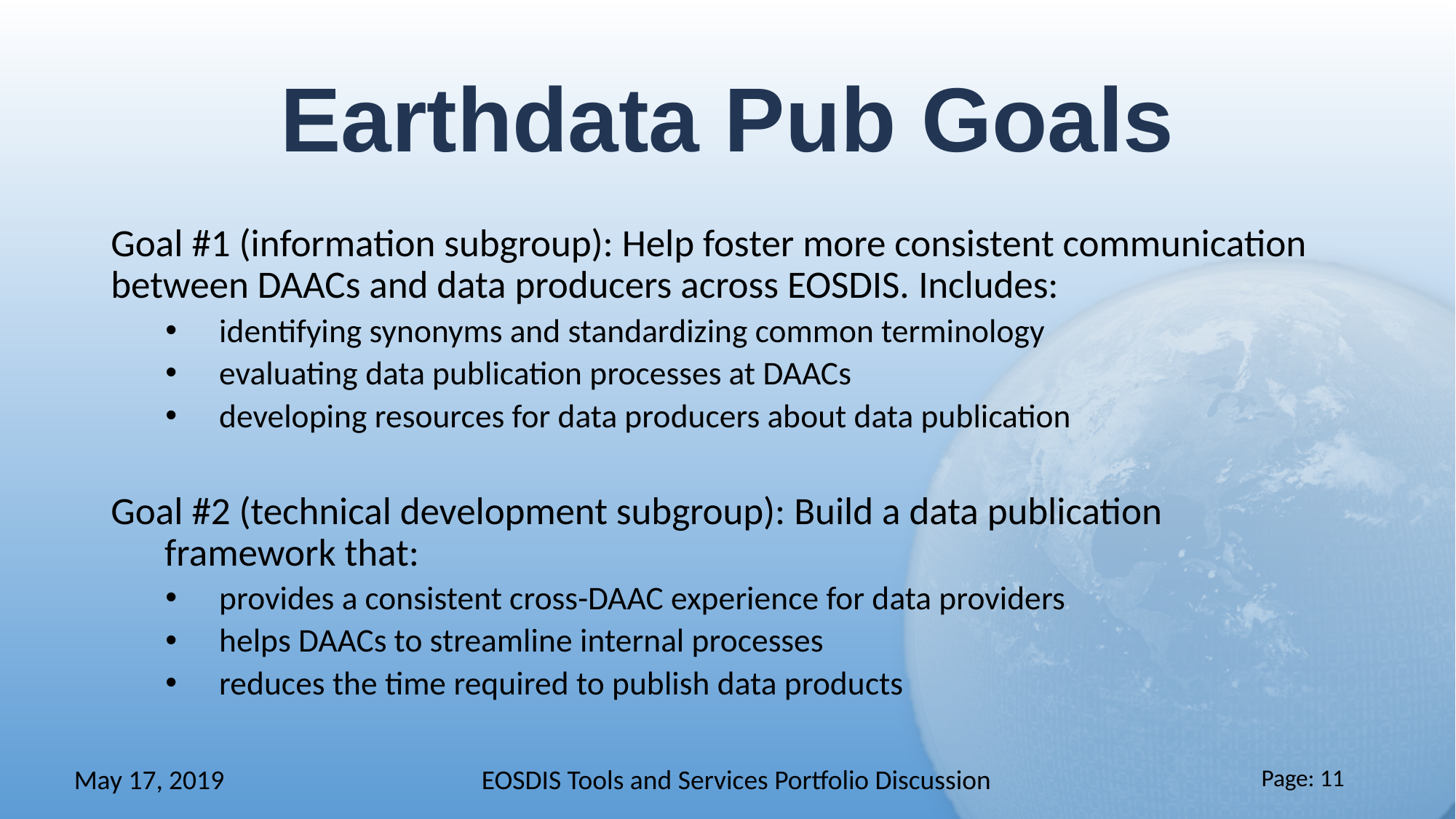

# Earthdata Pub Goals
Goal #1 (information subgroup): Help foster more consistent communication between DAACs and data producers across EOSDIS. Includes:
identifying synonyms and standardizing common terminology
evaluating data publication processes at DAACs
developing resources for data producers about data publication

Goal #2 (technical development subgroup): Build a data publication framework that:
provides a consistent cross-DAAC experience for data providers
helps DAACs to streamline internal processes
reduces the time required to publish data products